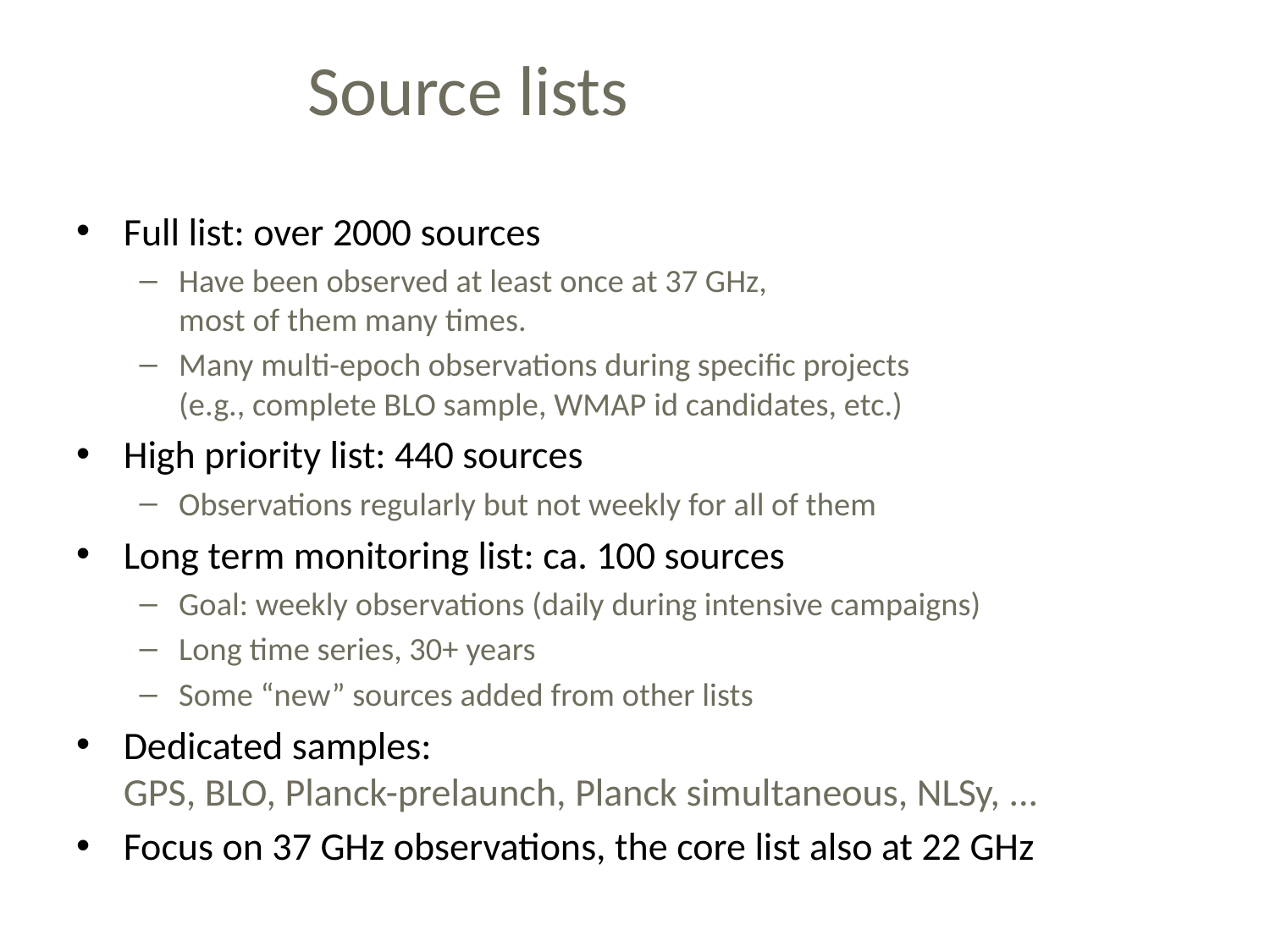

# Source lists
Full list: over 2000 sources
Have been observed at least once at 37 GHz,
most of them many times.
Many multi-epoch observations during specific projects
(e.g., complete BLO sample, WMAP id candidates, etc.)
High priority list: 440 sources
Observations regularly but not weekly for all of them
Long term monitoring list: ca. 100 sources
Goal: weekly observations (daily during intensive campaigns)
Long time series, 30+ years
Some “new” sources added from other lists
Dedicated samples:
GPS, BLO, Planck-prelaunch, Planck simultaneous, NLSy, ...
Focus on 37 GHz observations, the core list also at 22 GHz